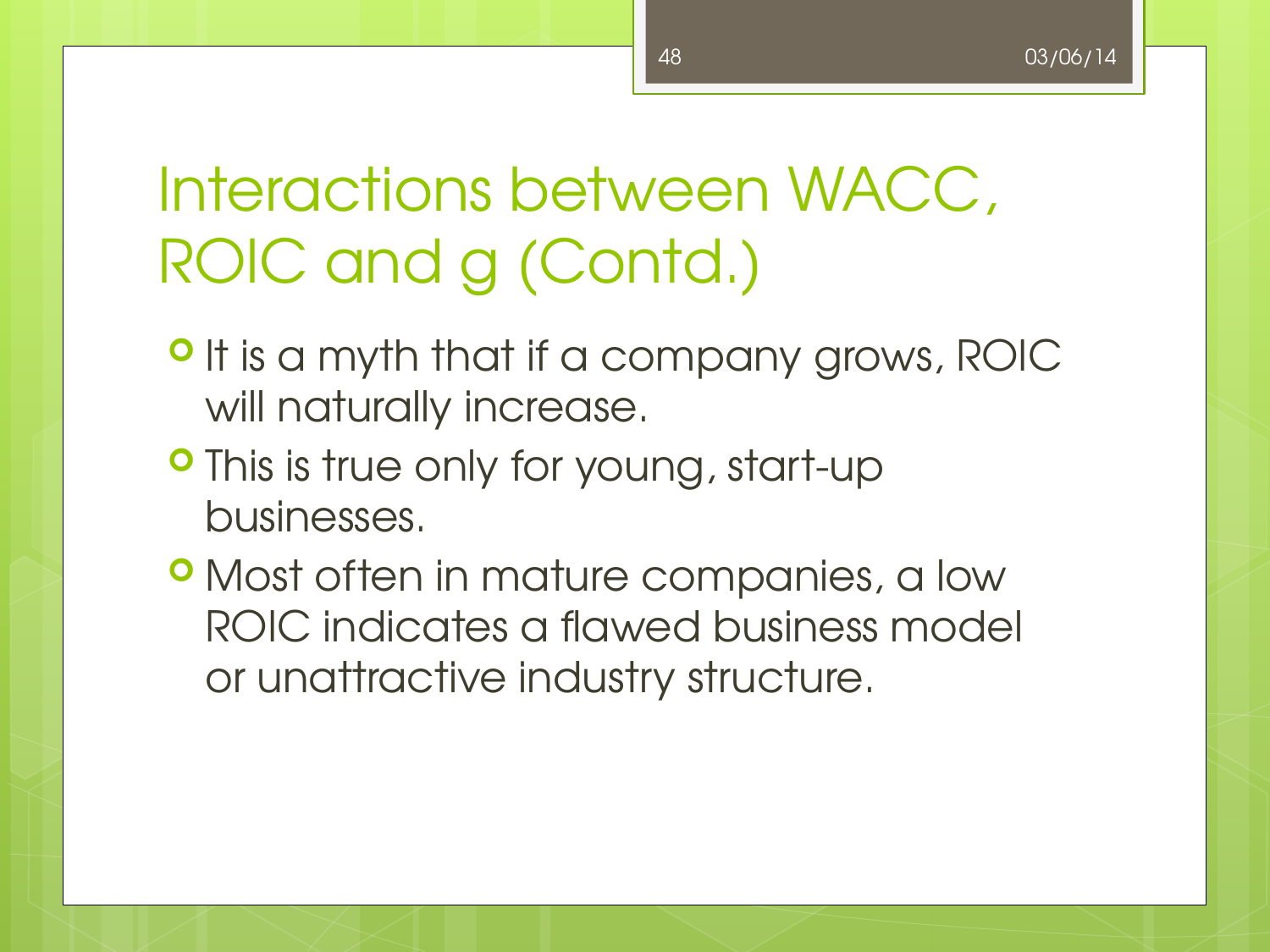

48
03/06/14
# Interactions between WACC, ROIC and g (Contd.)
It is a myth that if a company grows, ROIC will naturally increase.
This is true only for young, start-up businesses.
Most often in mature companies, a low ROIC indicates a flawed business model or unattractive industry structure.